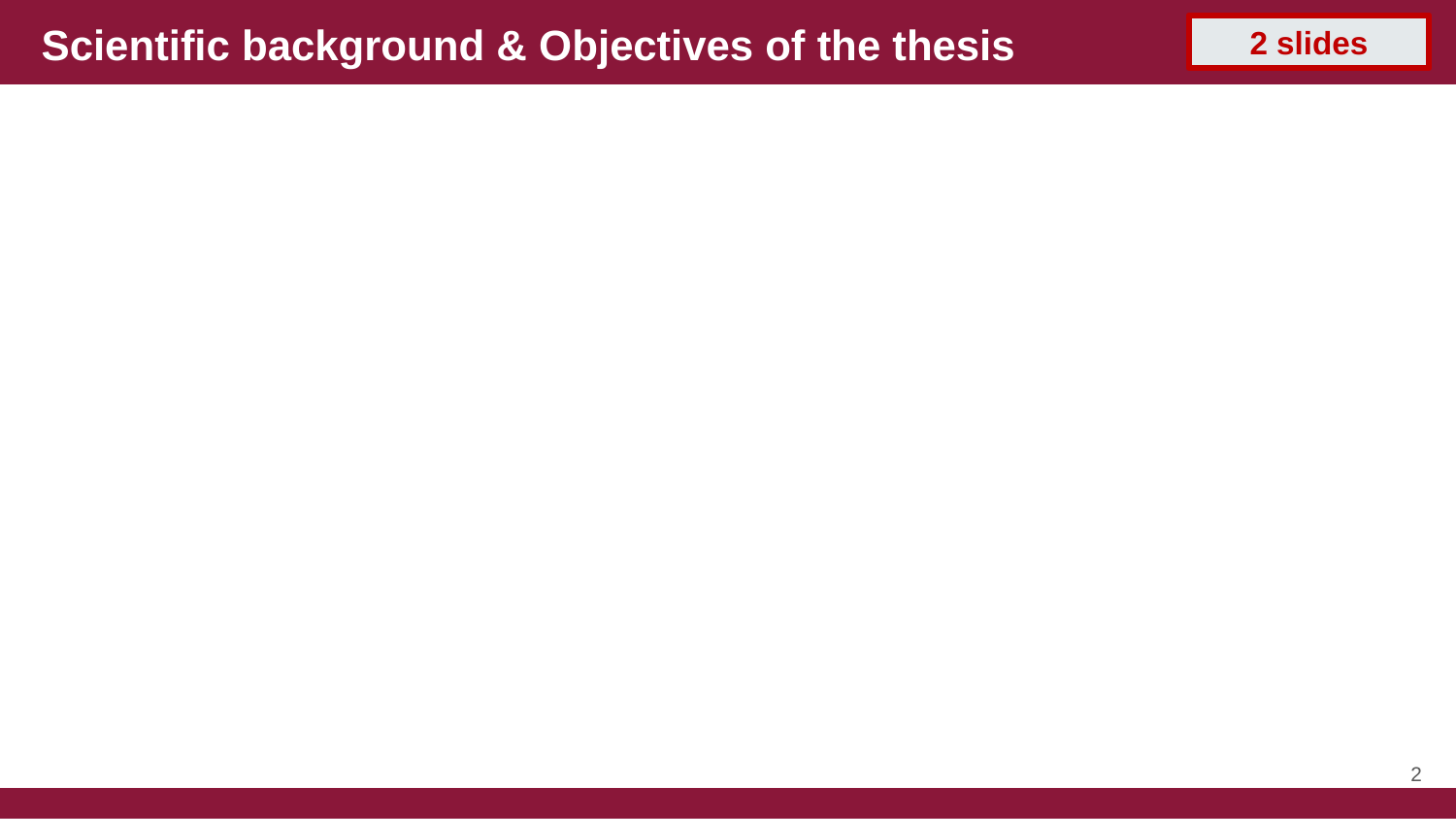

Scientific background & Objectives of the thesis
2 slides
2